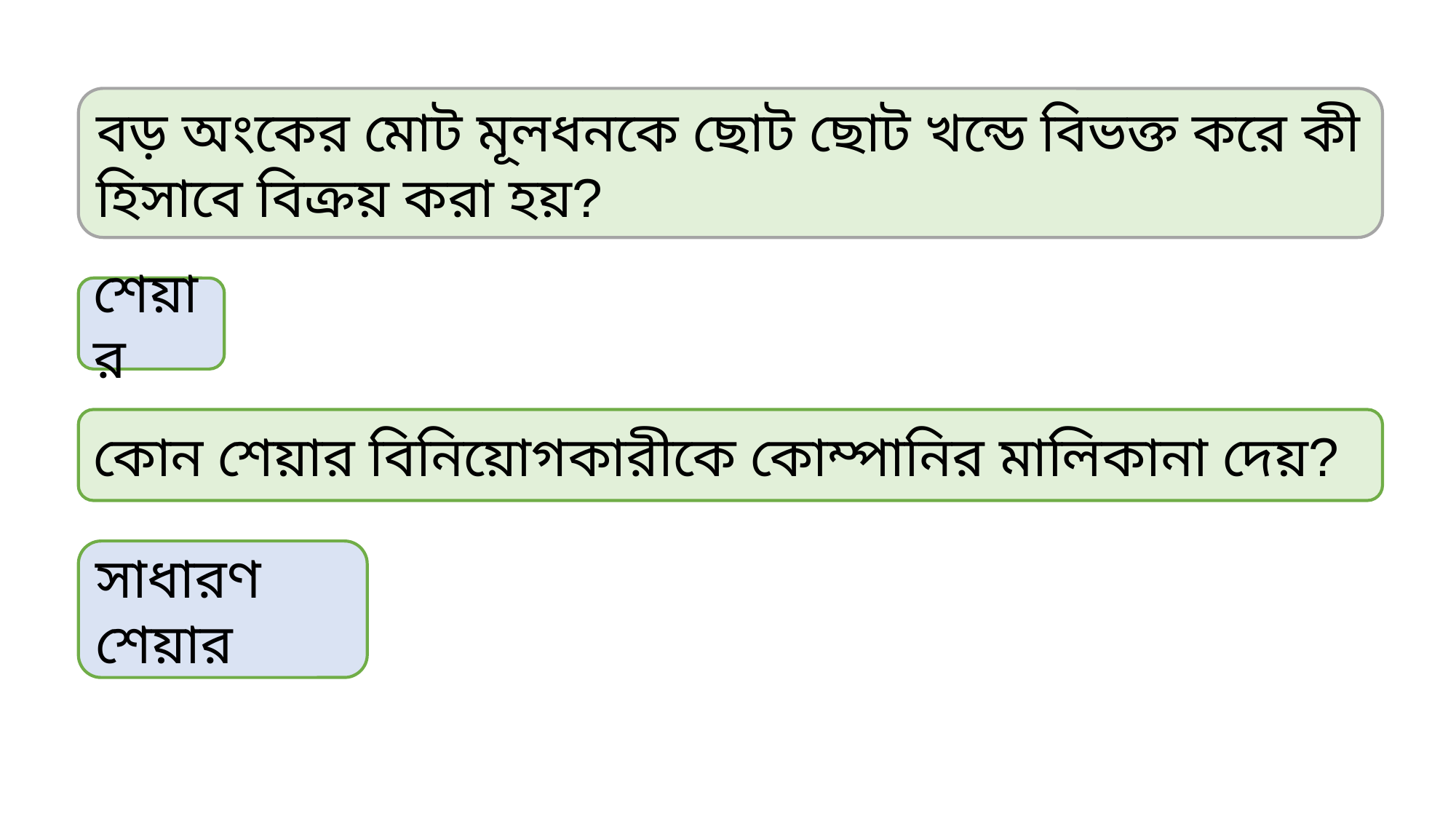

বড় অংকের মোট মূলধনকে ছোট ছোট খন্ডে বিভক্ত করে কী হিসাবে বিক্রয় করা হয়?
শেয়ার
কোন শেয়ার বিনিয়োগকারীকে কোম্পানির মালিকানা দেয়?
সাধারণ শেয়ার